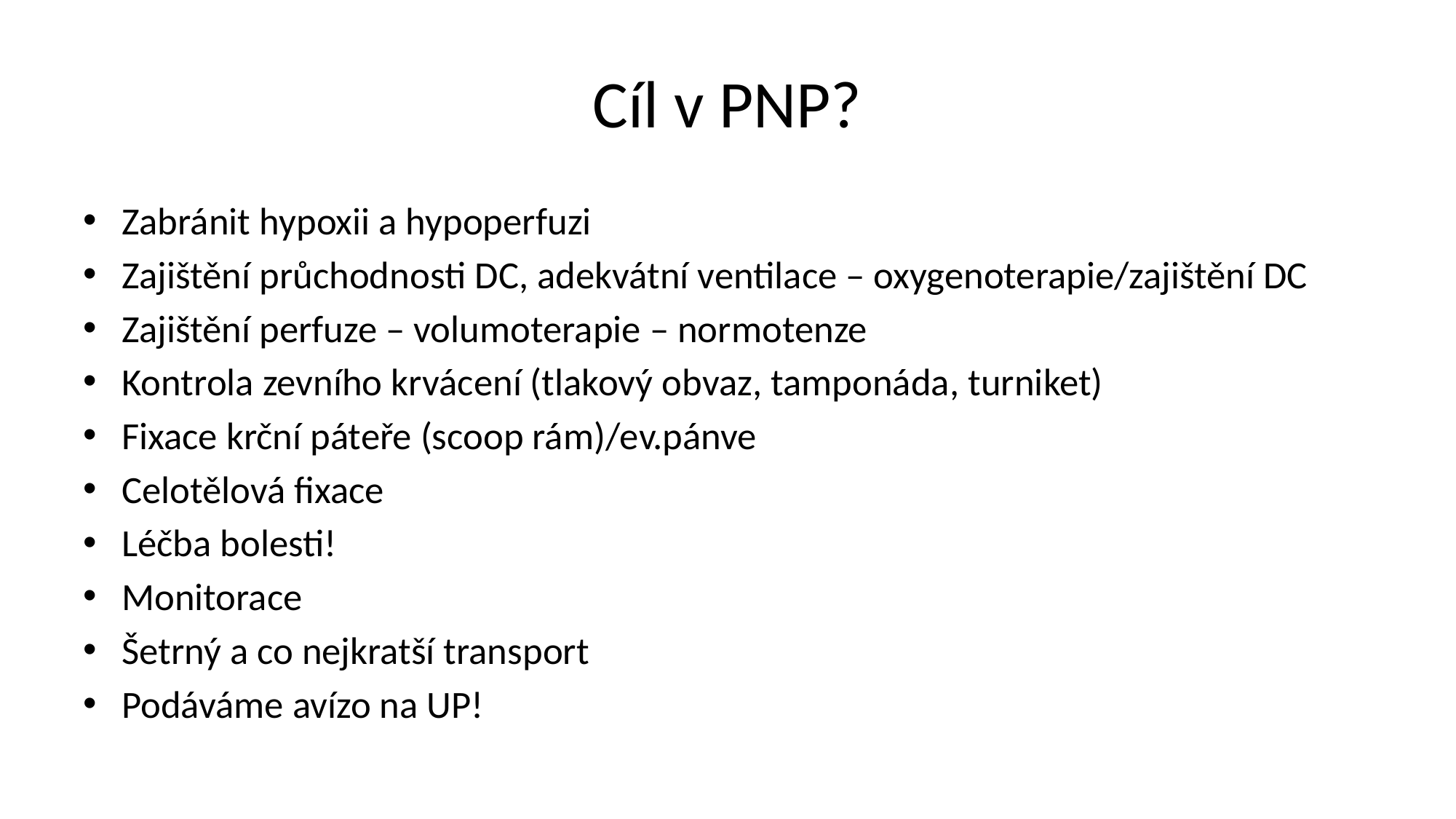

# Cíl v PNP?
Zabránit hypoxii a hypoperfuzi
Zajištění průchodnosti DC, adekvátní ventilace – oxygenoterapie/zajištění DC
Zajištění perfuze – volumoterapie – normotenze
Kontrola zevního krvácení (tlakový obvaz, tamponáda, turniket)
Fixace krční páteře (scoop rám)/ev.pánve
Celotělová fixace
Léčba bolesti!
Monitorace
Šetrný a co nejkratší transport
Podáváme avízo na UP!